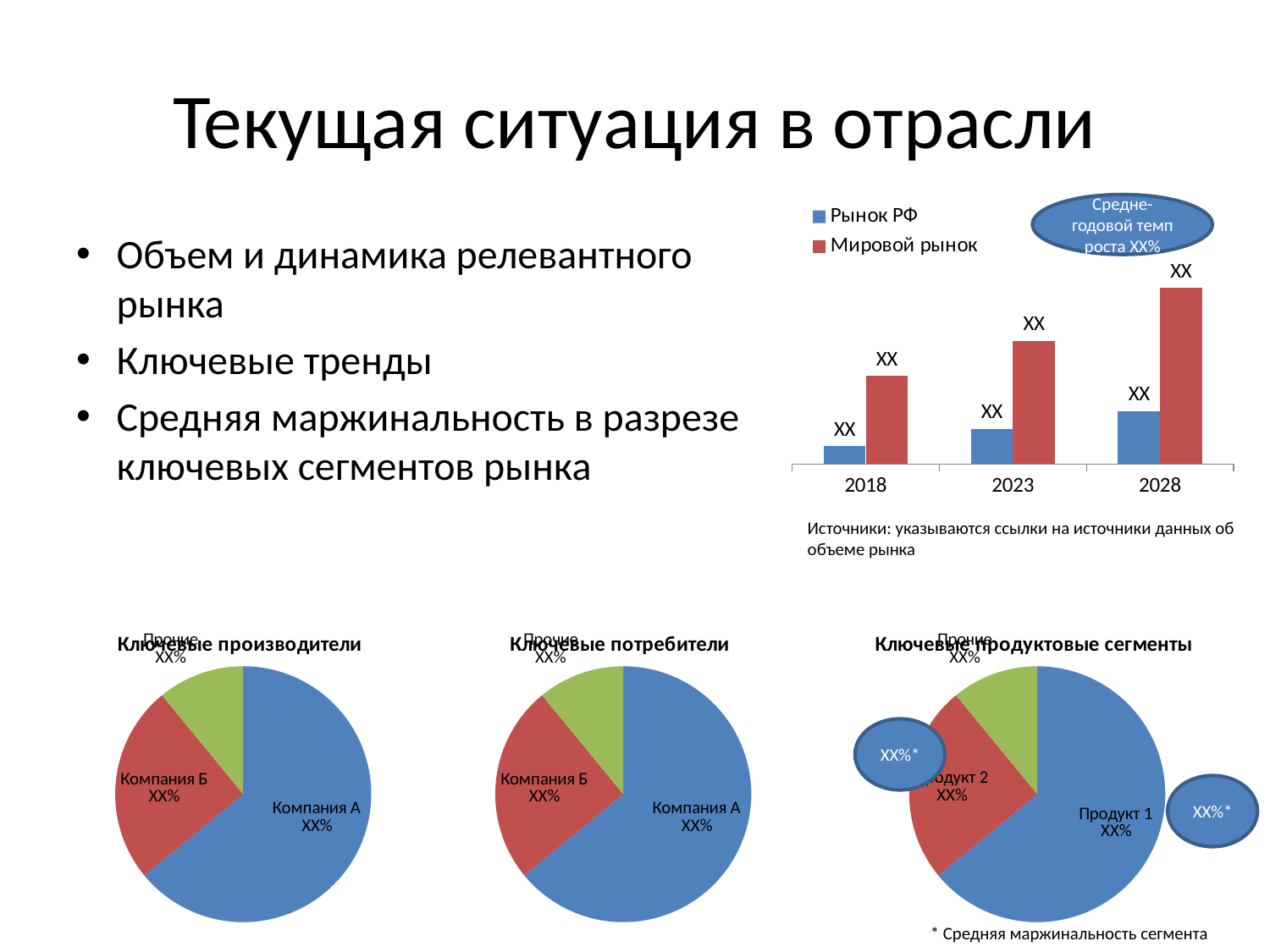

# Текущая ситуация в отрасли
Средне-годовой темп роста ХХ%

### Chart

| Category | Рынок РФ | Мировой рынок |
|---|---|---|
| 2018 | 1.0 | 5.0 |
| 2023 | 2.0 | 7.0 |
| 2028 | 3.0 | 10.0 |
Объем и динамика релевантного рынка
Ключевые тренды
Средняя маржинальность в разрезе ключевых сегментов рынка
Источники: указываются ссылки на источники данных об объеме рынка

### Chart:

| Category | Ключевые производители |
|---|---|
| Компания А | 8.2 |
| Компания Б | 3.2 |
| Прочие | 1.4 |

### Chart: Ключевые потребители

| Category | Ключевые производители |
|---|---|
| Компания А | 8.2 |
| Компания Б | 3.2 |
| Прочие | 1.4 |

### Chart: Ключевые продуктовые сегменты

| Category | Ключевые производители |
|---|---|
| Компания А | 8.2 |
| Компания Б | 3.2 |
| Прочие | 1.4 |
ХХ%*
ХХ%*
* Средняя маржинальность сегмента